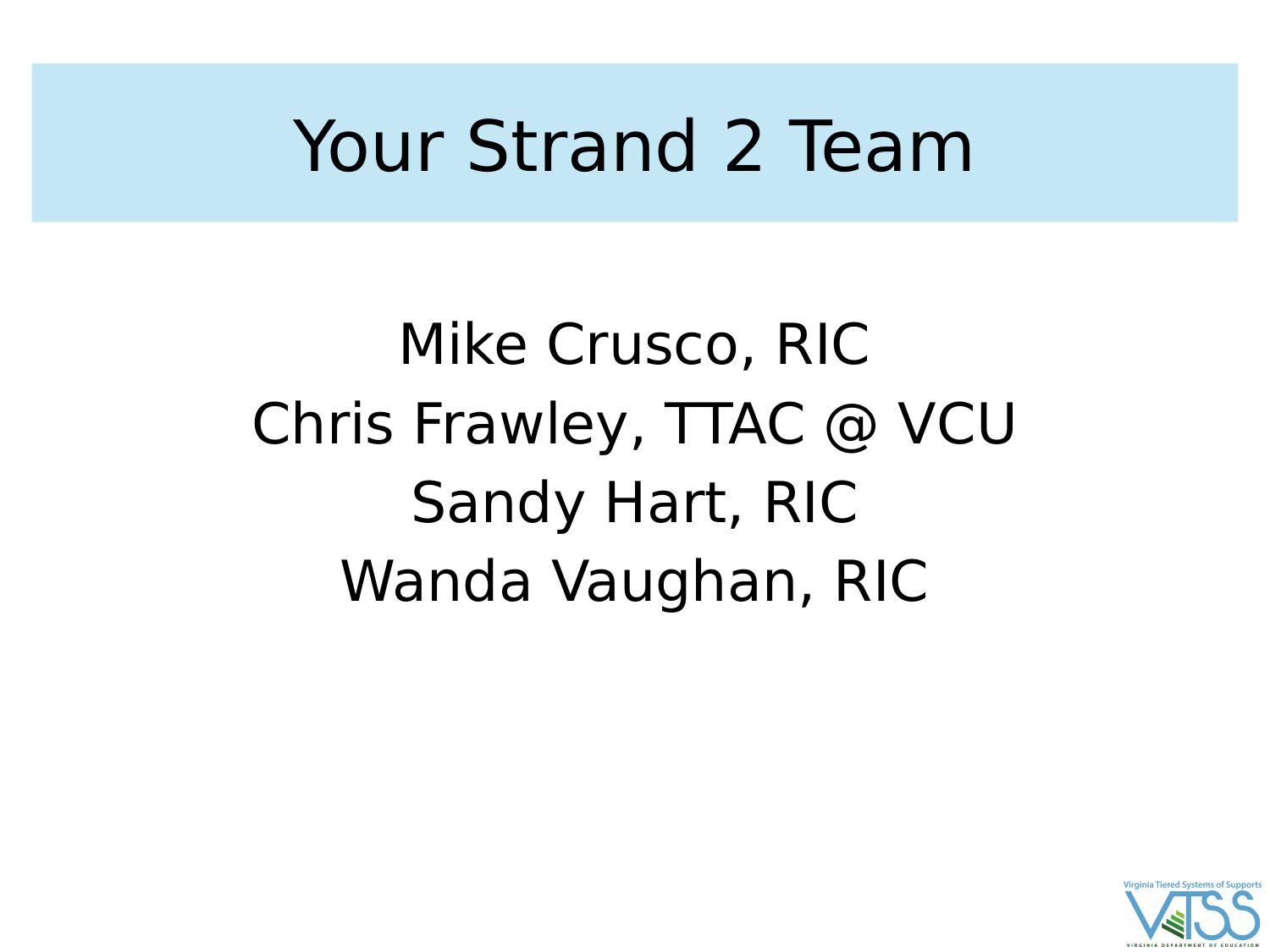

# Your Strand 2 Team
Mike Crusco, RIC
Chris Frawley, TTAC @ VCU
Sandy Hart, RIC
Wanda Vaughan, RIC